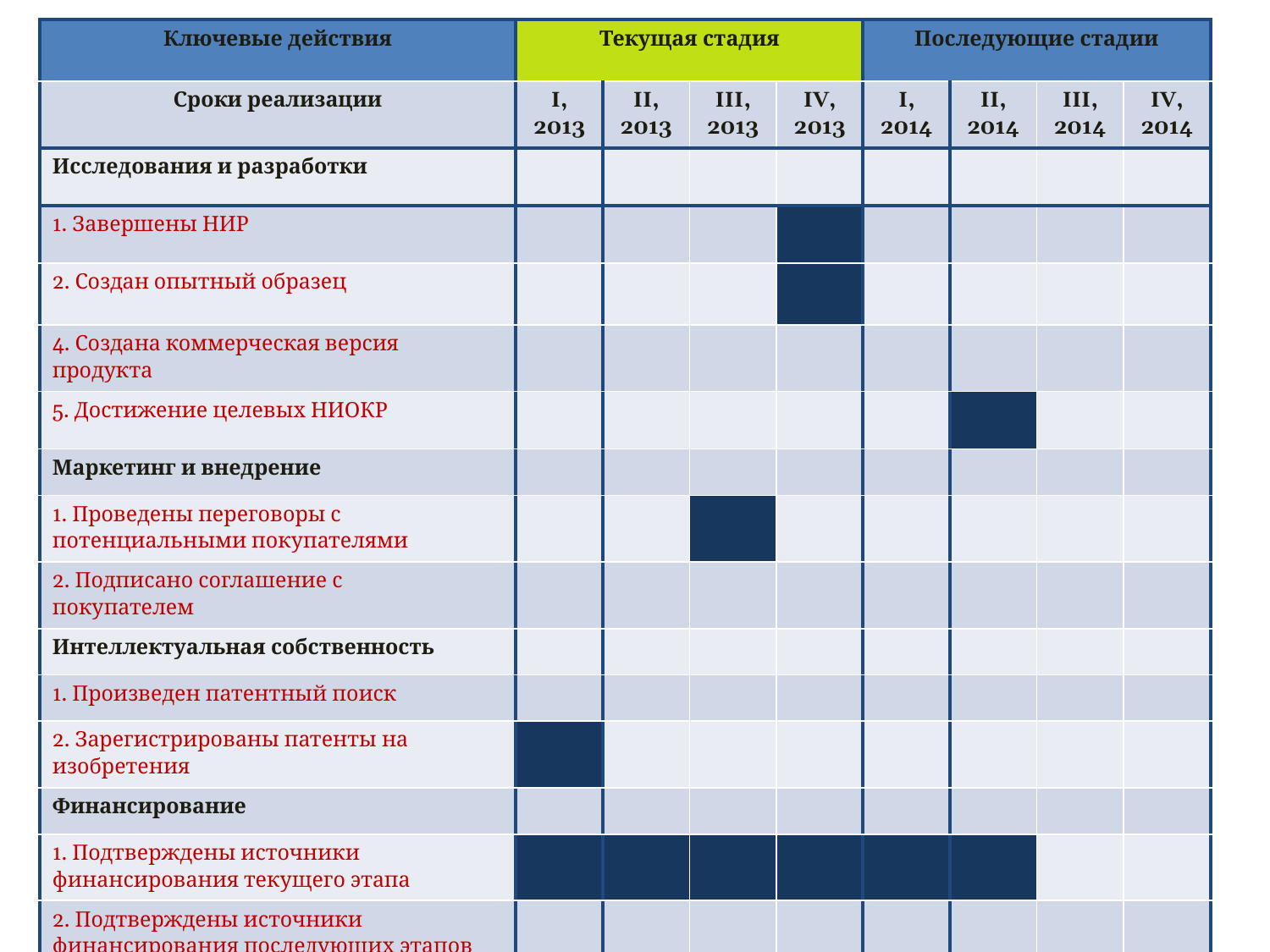

| Ключевые действия | Текущая стадия |  |  |  | Последующие стадии |  |  |  |
| --- | --- | --- | --- | --- | --- | --- | --- | --- |
| Сроки реализации | I, 2013 | II, 2013 | III, 2013 | IV, 2013 | I, 2014 | II, 2014 | III, 2014 | IV, 2014 |
| Исследования и разработки |  |  |  |  |  |  |  |  |
| 1. Завершены НИР |  |  |  |  |  |  |  |  |
| 2. Создан опытный образец |  |  |  |  |  |  |  |  |
| 4. Создана коммерческая версия продукта |  |  |  |  |  |  |  |  |
| 5. Достижение целевых НИОКР |  |  |  |  |  |  |  |  |
| Маркетинг и внедрение |  |  |  |  |  |  |  |  |
| 1. Проведены переговоры с потенциальными покупателями |  |  |  |  |  |  |  |  |
| 2. Подписано соглашение с покупателем |  |  |  |  |  |  |  |  |
| Интеллектуальная собственность |  |  |  |  |  |  |  |  |
| 1. Произведен патентный поиск |  |  |  |  |  |  |  |  |
| 2. Зарегистрированы патенты на изобретения |  |  |  |  |  |  |  |  |
| Финансирование |  |  |  |  |  |  |  |  |
| 1. Подтверждены источники финансирования текущего этапа |  |  |  |  |  |  |  |  |
| 2. Подтверждены источники финансирования последующих этапов |  |  |  |  |  |  |  |  |